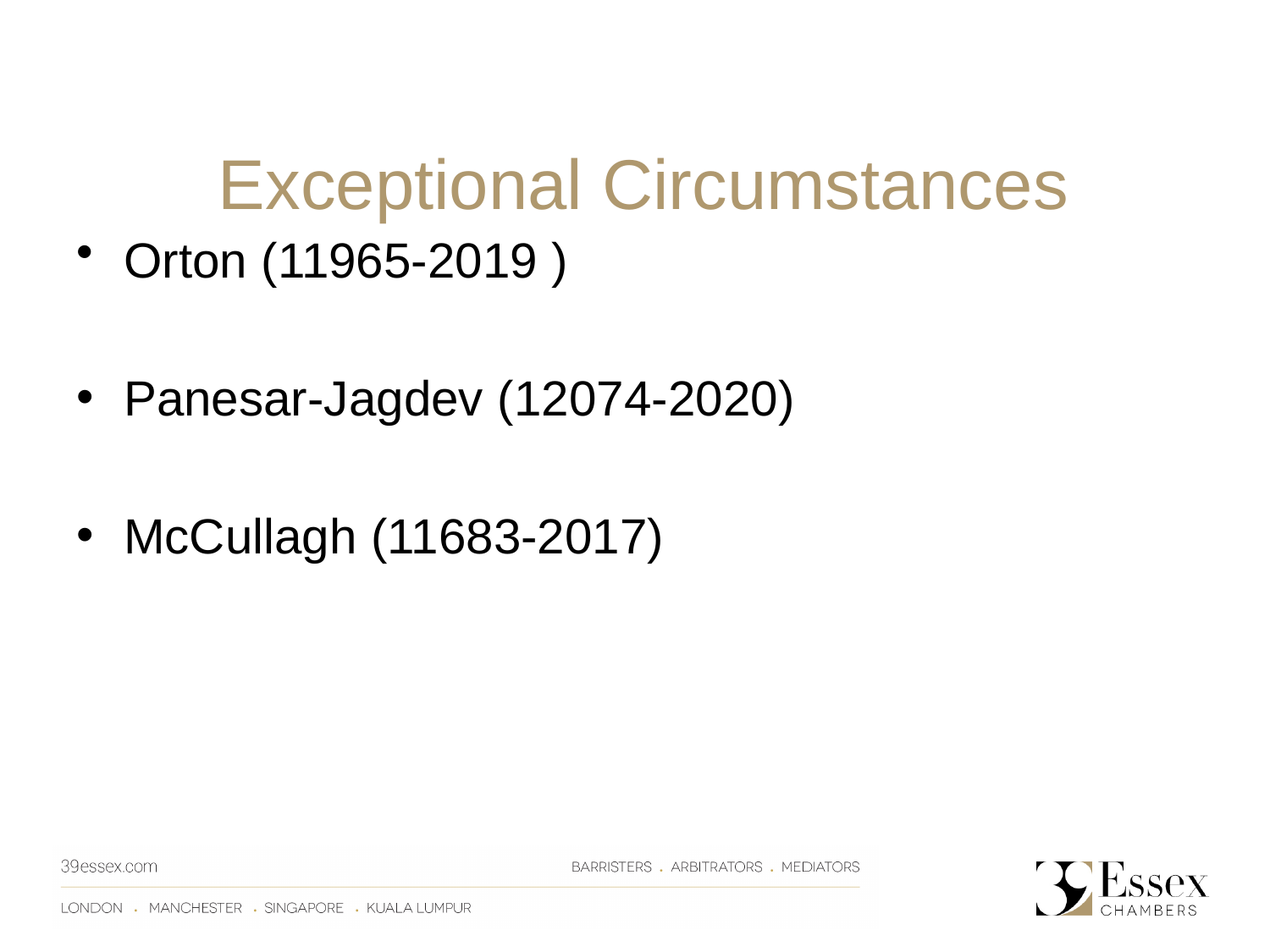

# Exceptional Circumstances
Orton (11965-2019 )

Panesar-Jagdev (12074-2020)

McCullagh (11683-2017)